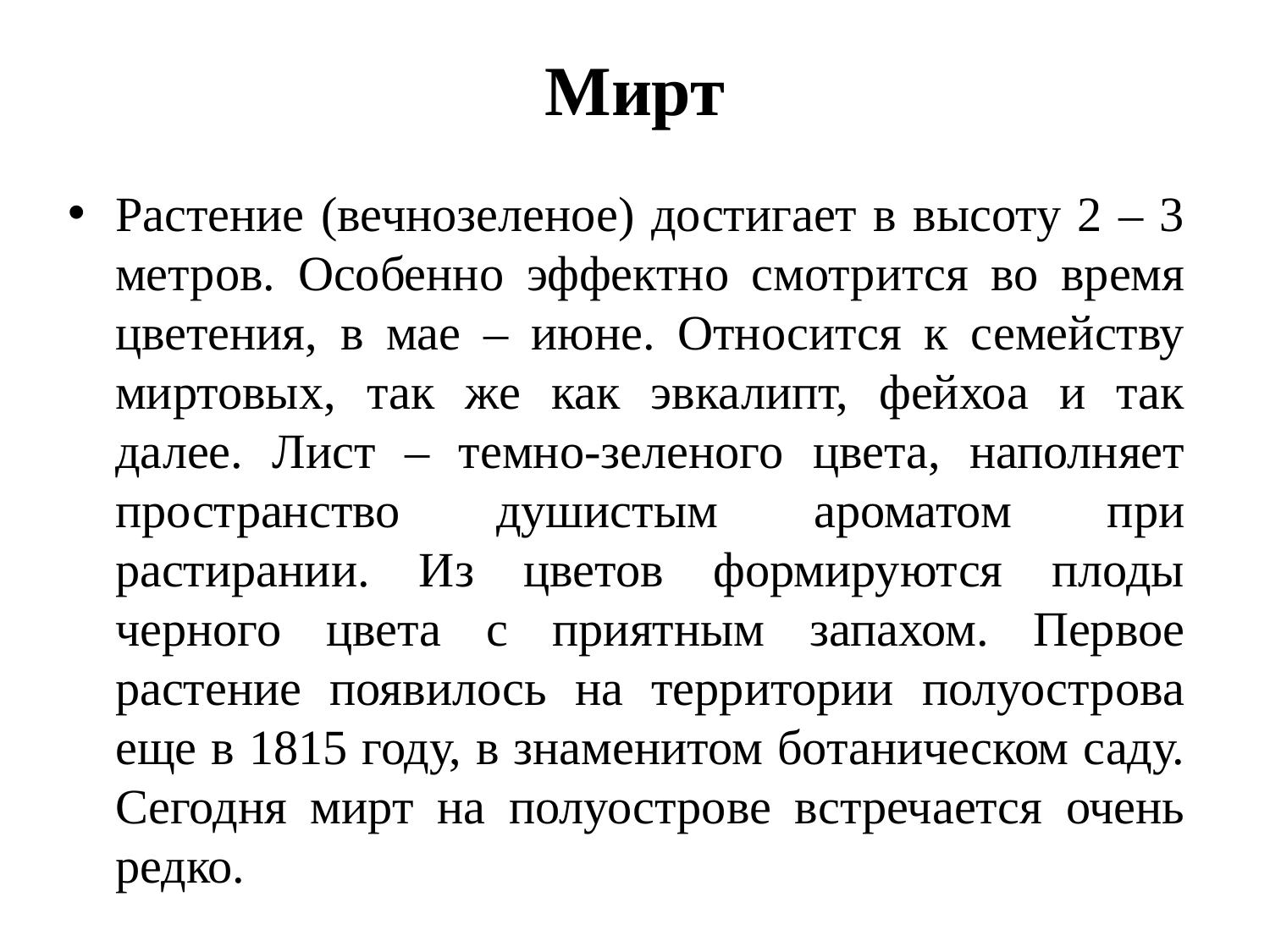

# Мирт
Растение (вечнозеленое) достигает в высоту 2 – 3 метров. Особенно эффектно смотрится во время цветения, в мае – июне. Относится к семейству миртовых, так же как эвкалипт, фейхоа и так далее. Лист – темно-зеленого цвета, наполняет пространство душистым ароматом при растирании. Из цветов формируются плоды черного цвета с приятным запахом. Первое растение появилось на территории полуострова еще в 1815 году, в знаменитом ботаническом саду. Сегодня мирт на полуострове встречается очень редко.